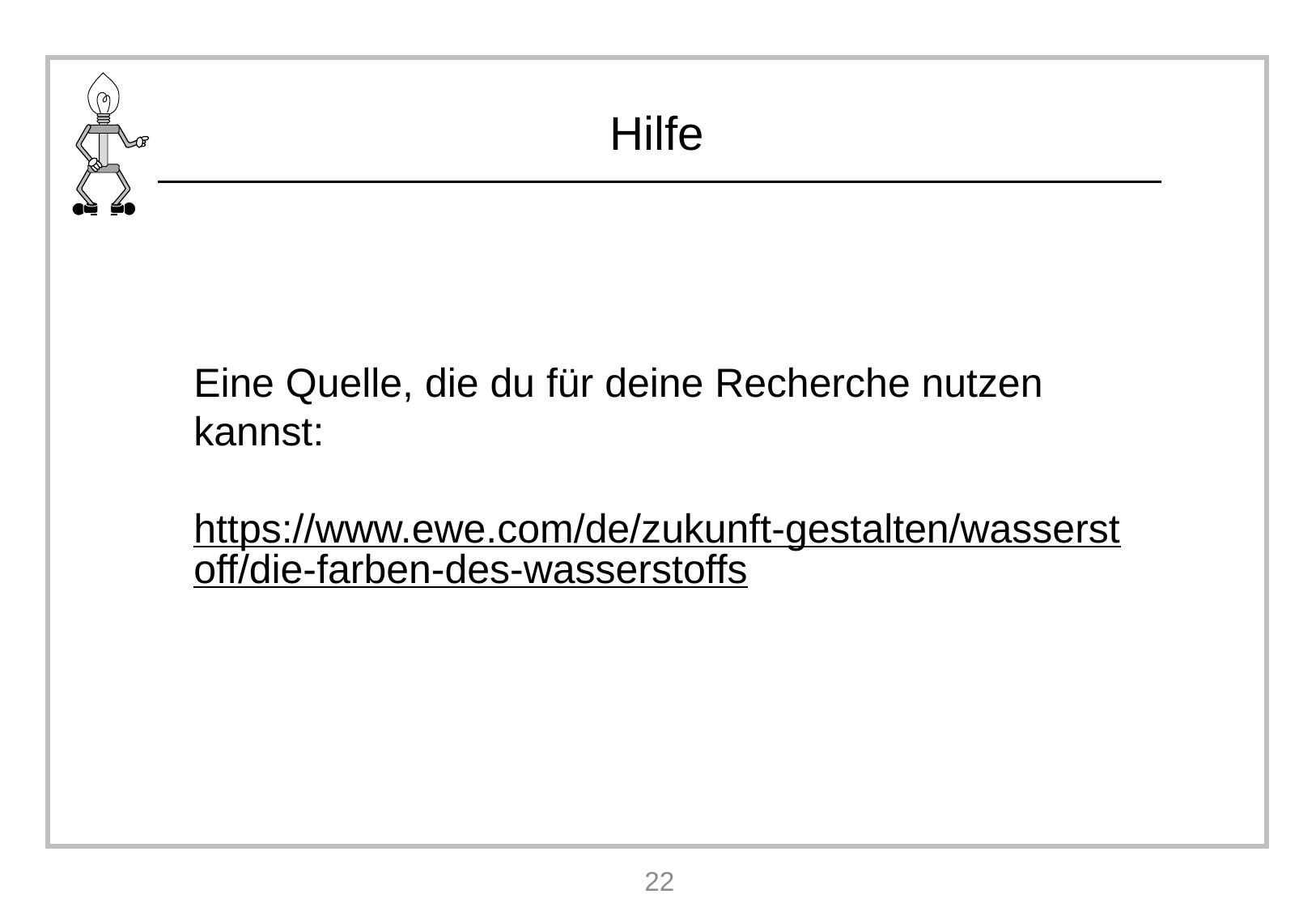

Eine Quelle, die du für deine Recherche nutzen kannst:

https://www.ewe.com/de/zukunft-gestalten/wasserstoff/die-farben-des-wasserstoffs

22